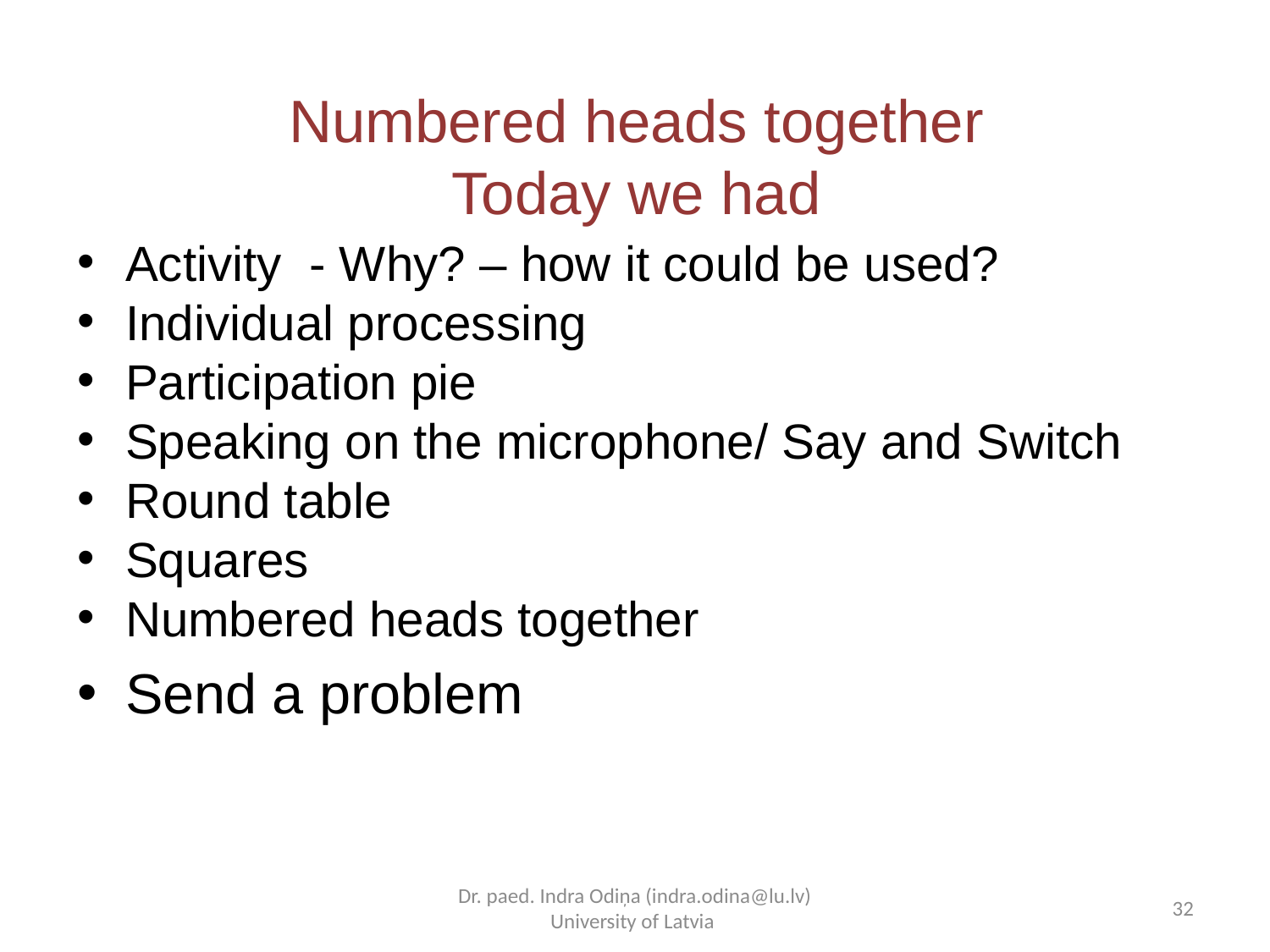

# Numbered heads together Today we had

Activity  - Why? – how it could be used?
Individual processing
Participation pie
Speaking on the microphone/ Say and Switch
Round table
Squares
Numbered heads together
Send a problem

Dr. paed. Indra Odiņa (indra.odina@lu.lv) University of Latvia
32